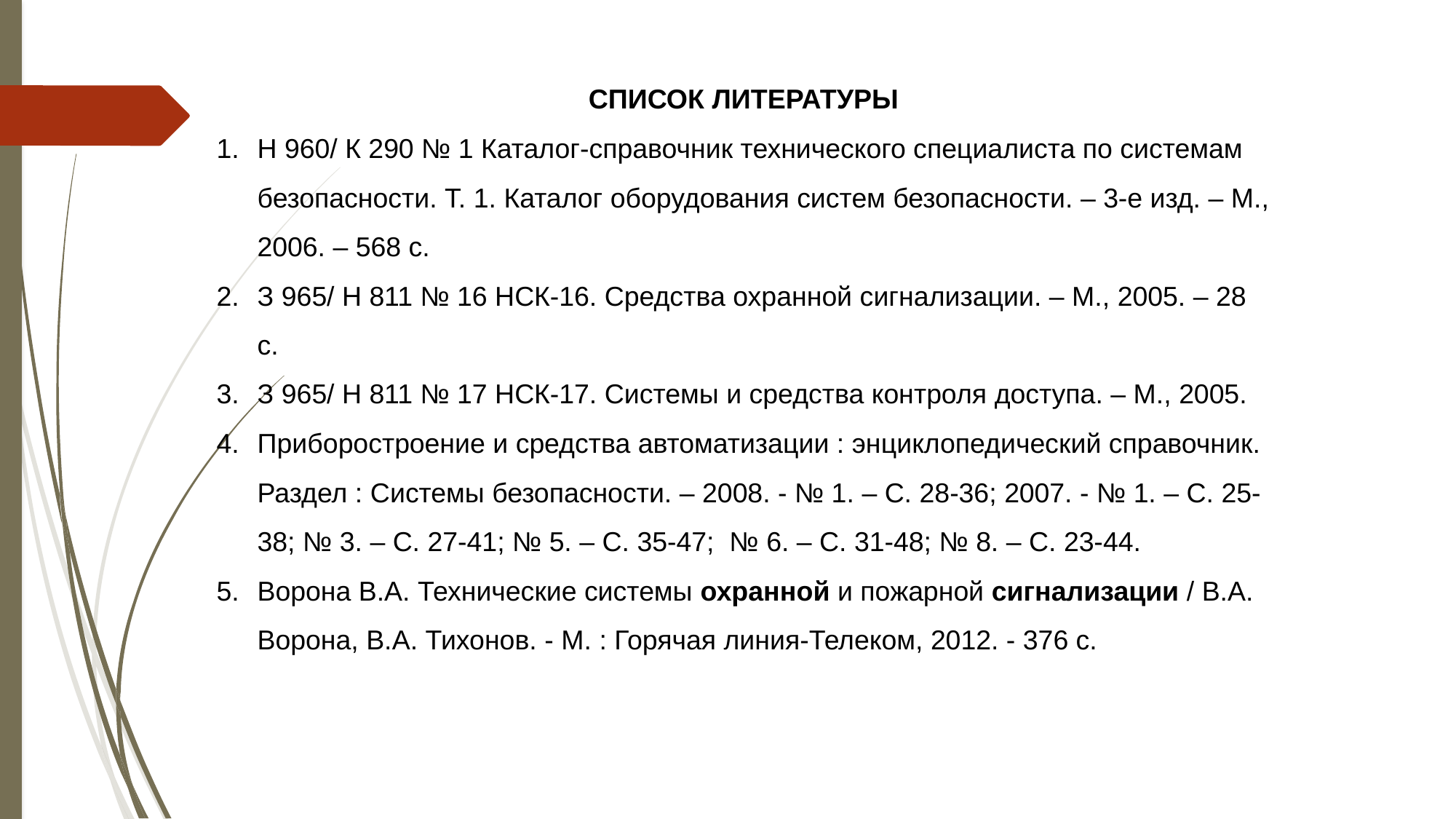

СПИСОК ЛИТЕРАТУРЫ
Н 960/ К 290 № 1 Каталог-справочник технического специалиста по системам безопасности. Т. 1. Каталог оборудования систем безопасности. – 3-е изд. – М., 2006. – 568 с.
З 965/ Н 811 № 16 НСК-16. Средства охранной сигнализации. – М., 2005. – 28 с.
З 965/ Н 811 № 17 НСК-17. Системы и средства контроля доступа. – М., 2005.
Приборостроение и средства автоматизации : энциклопедический справочник. Раздел : Системы безопасности. – 2008. - № 1. – С. 28-36; 2007. - № 1. – С. 25-38; № 3. – С. 27-41; № 5. – С. 35-47;  № 6. – С. 31-48; № 8. – С. 23-44.
Ворона В.А. Технические системы охранной и пожарной сигнализации / В.А. Ворона, В.А. Тихонов. - М. : Горячая линия-Телеком, 2012. - 376 с.